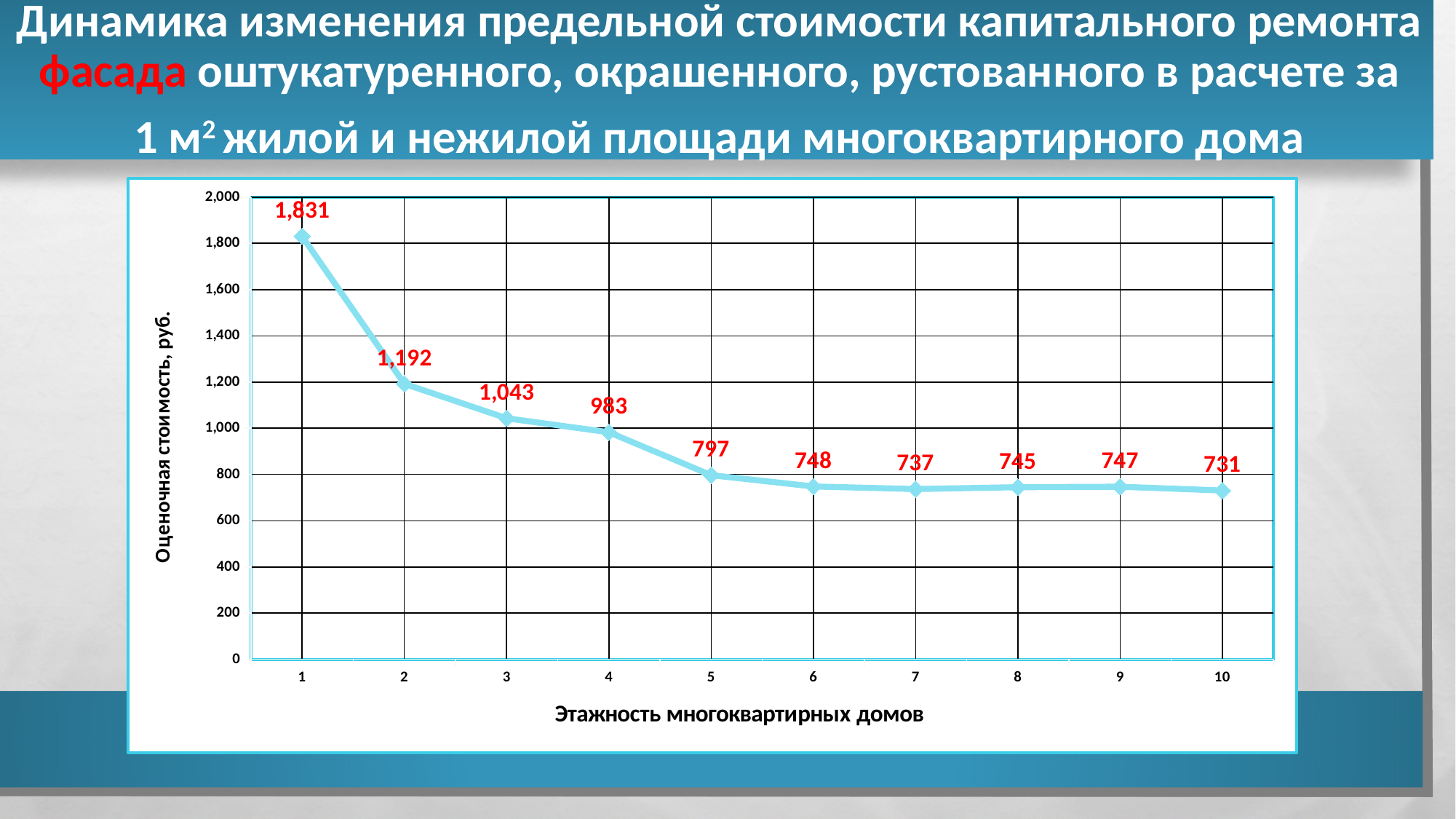

Динамика изменения предельной стоимости капитального ремонта фасада оштукатуренного, окрашенного, рустованного в расчете за
1 м2 жилой и нежилой площади многоквартирного дома

### Chart

| Category | На метр |
|---|---|